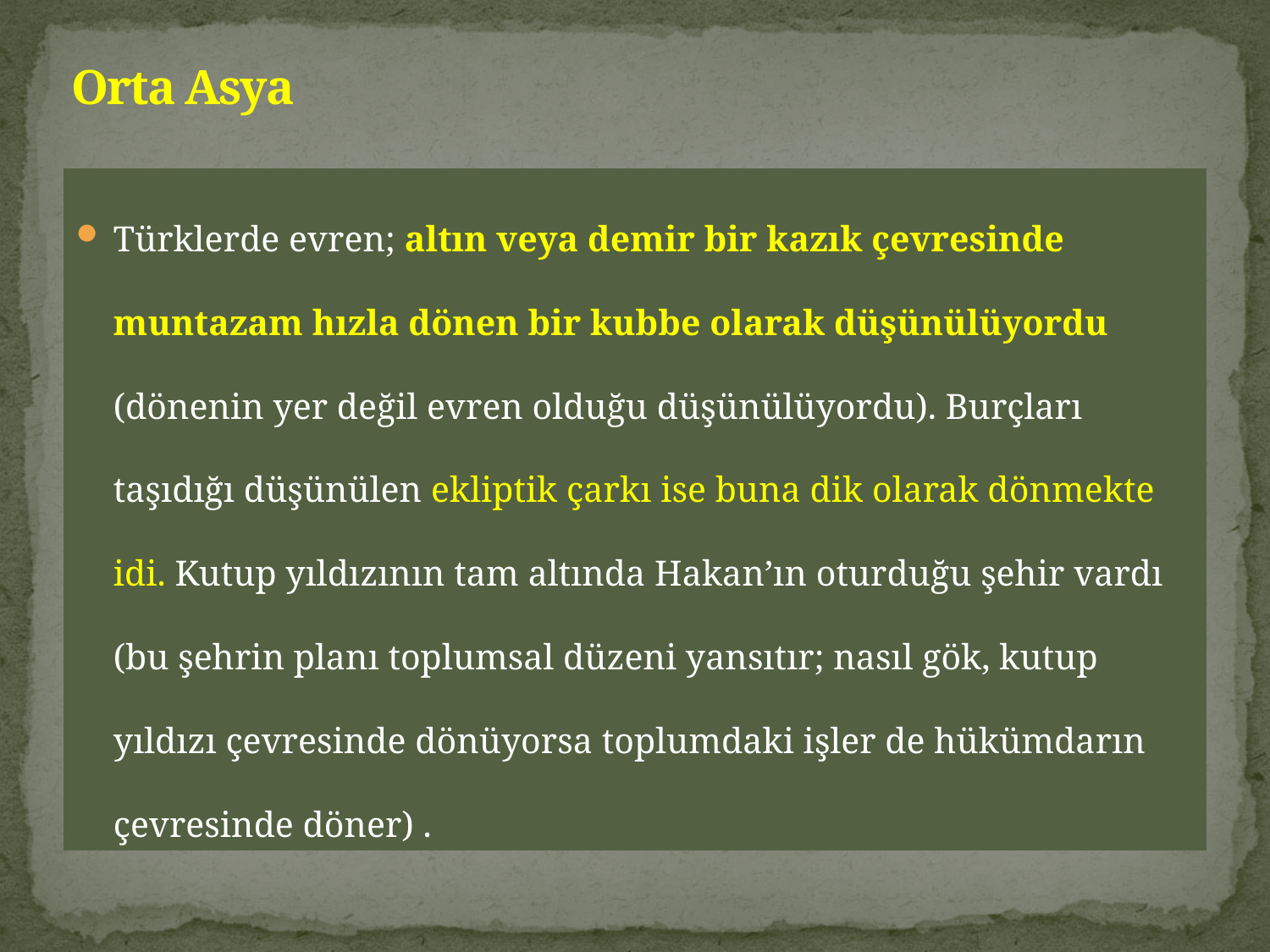

# Orta Asya
Türklerde evren; altın veya demir bir kazık çevresinde muntazam hızla dönen bir kubbe olarak düşünülüyordu (dönenin yer değil evren olduğu düşünülüyordu). Burçları taşıdığı düşünülen ekliptik çarkı ise buna dik olarak dönmekte idi. Kutup yıldızının tam altında Hakan’ın oturduğu şehir vardı (bu şehrin planı toplumsal düzeni yansıtır; nasıl gök, kutup yıldızı çevresinde dönüyorsa toplumdaki işler de hükümdarın çevresinde döner) .